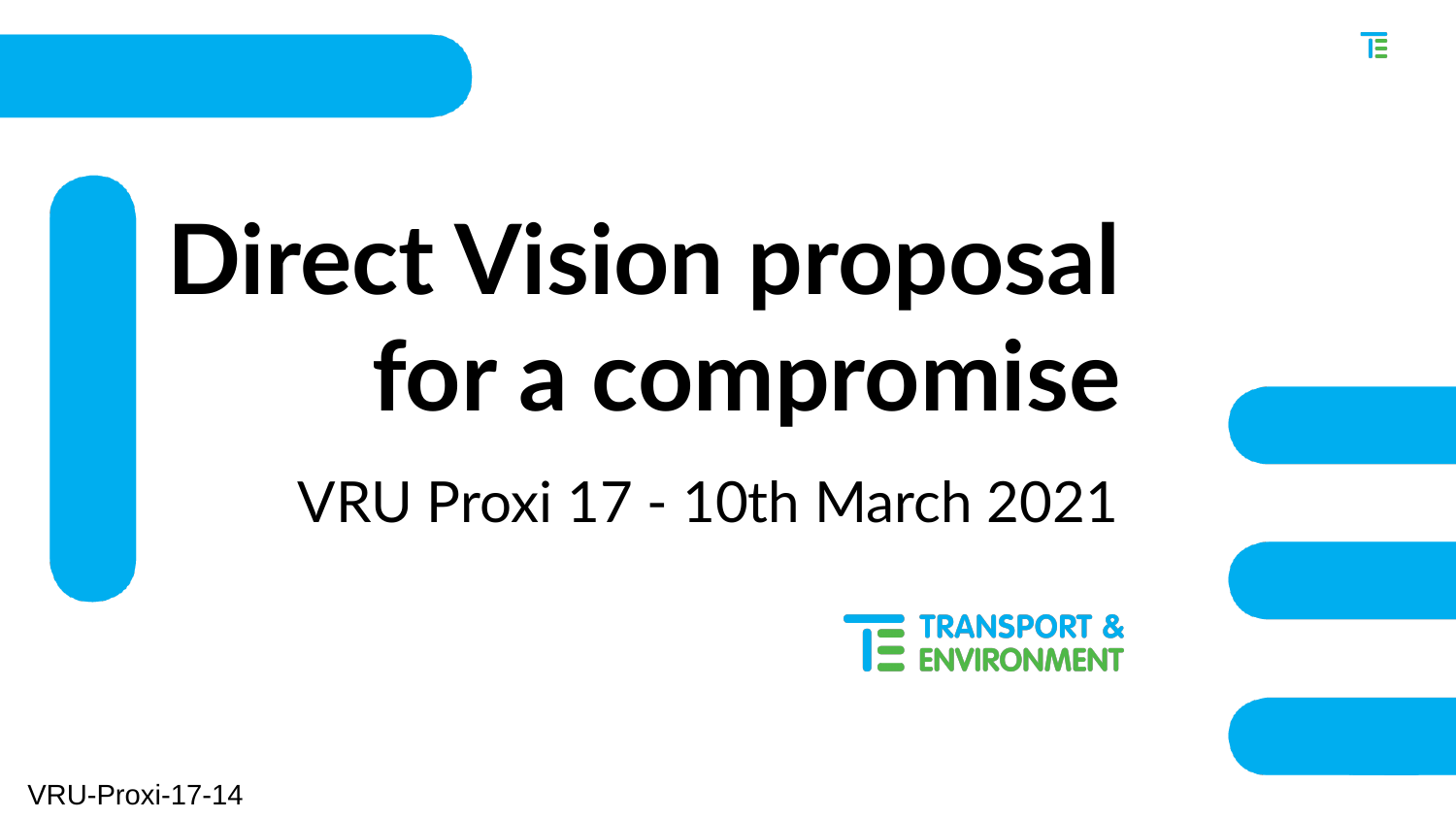

# Direct Vision proposal for a compromise
VRU Proxi 17 - 10th March 2021
VRU-Proxi-17-14